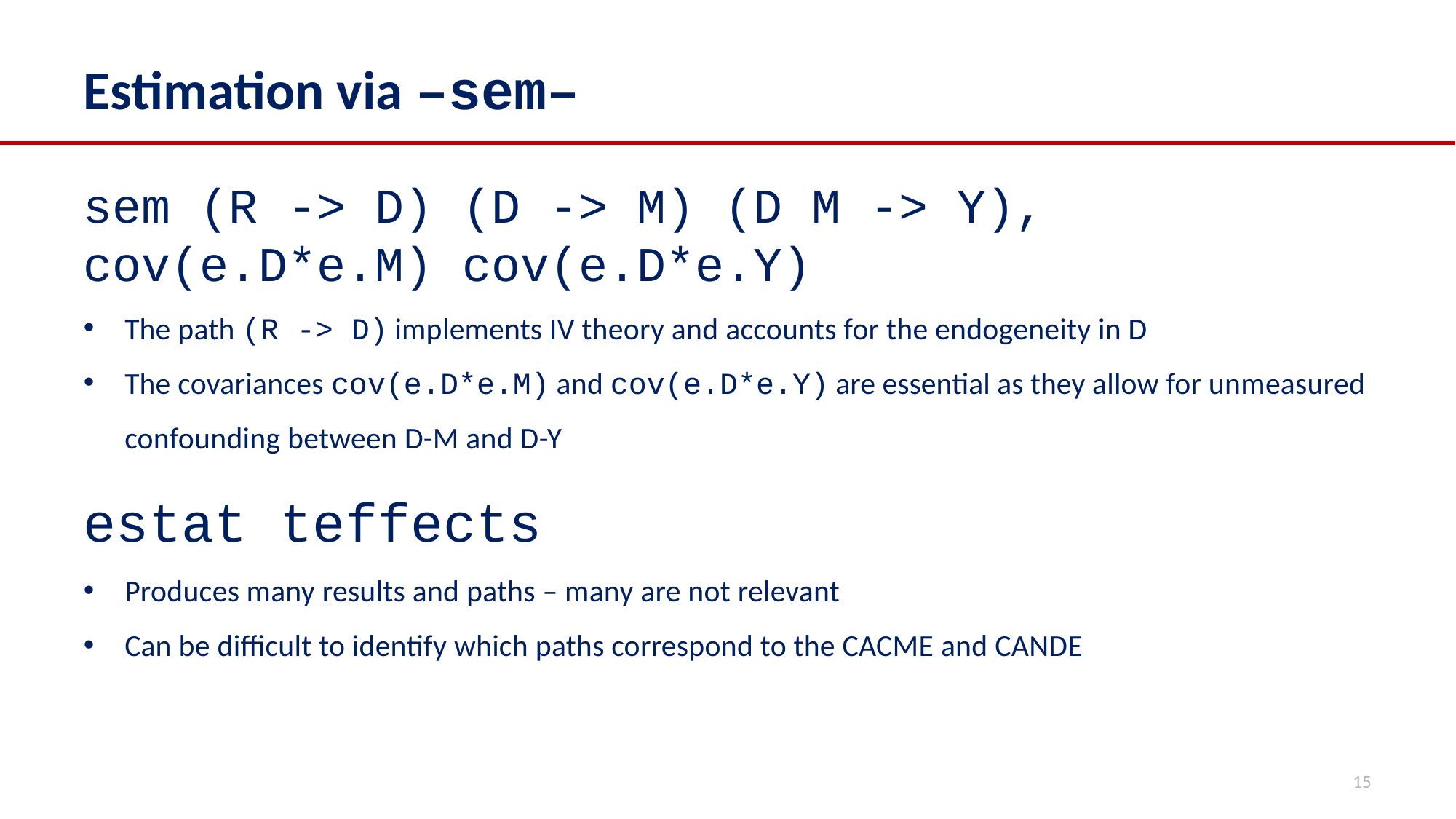

# Estimation via –sem–
sem (R -> D) (D -> M) (D M -> Y), cov(e.D*e.M) cov(e.D*e.Y)
The path (R -> D) implements IV theory and accounts for the endogeneity in D
The covariances cov(e.D*e.M) and cov(e.D*e.Y) are essential as they allow for unmeasured confounding between D-M and D-Y
estat teffects
Produces many results and paths – many are not relevant
Can be difficult to identify which paths correspond to the CACME and CANDE
15